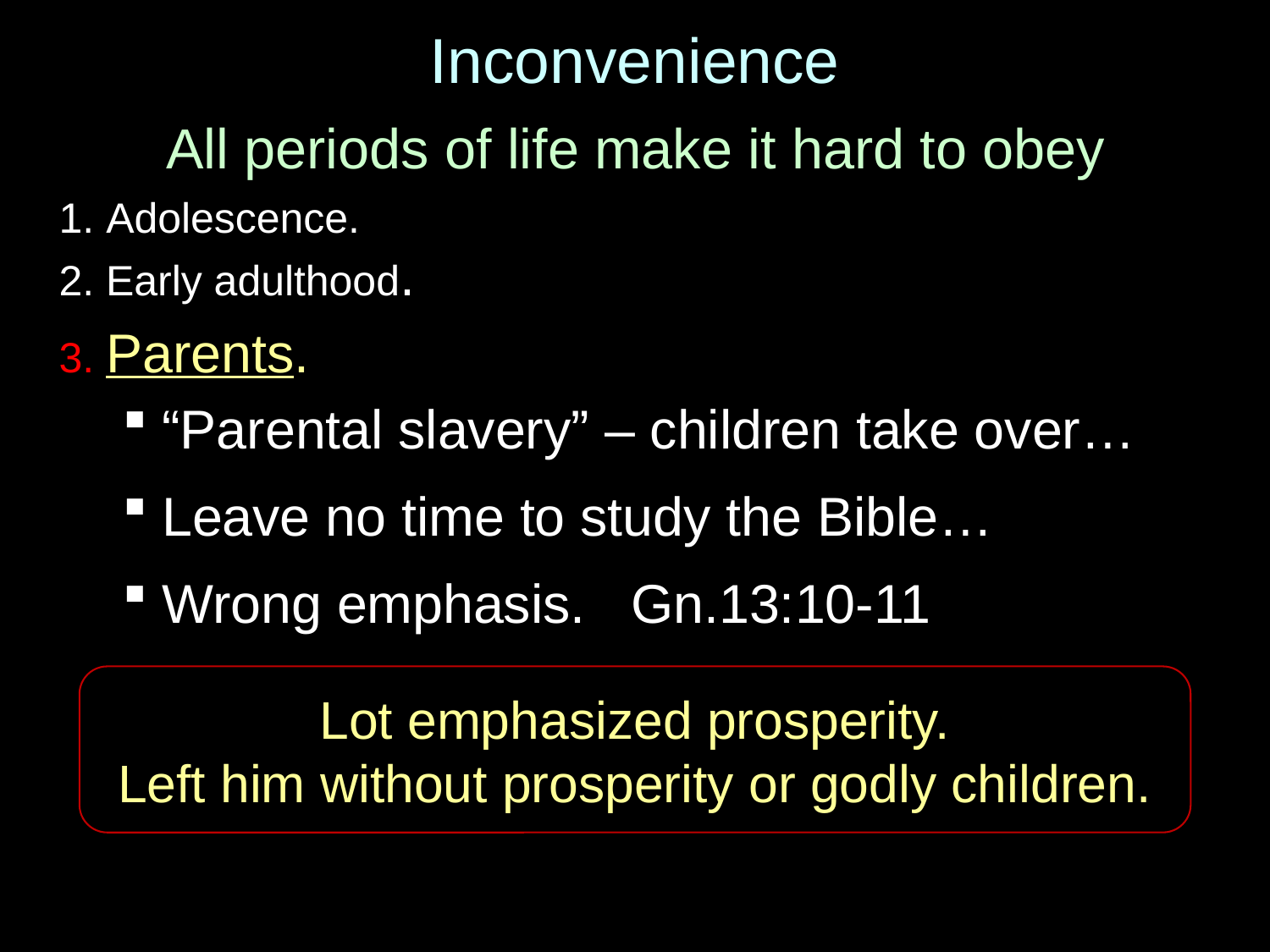

# Inconvenience
All periods of life make it hard to obey
Adolescence.
2. Early adulthood.
3. Parents.
“Parental slavery” – children take over…
Leave no time to study the Bible…
Wrong emphasis.   Gn.13:10-11

Lot emphasized prosperity.
Left him without prosperity or godly children.